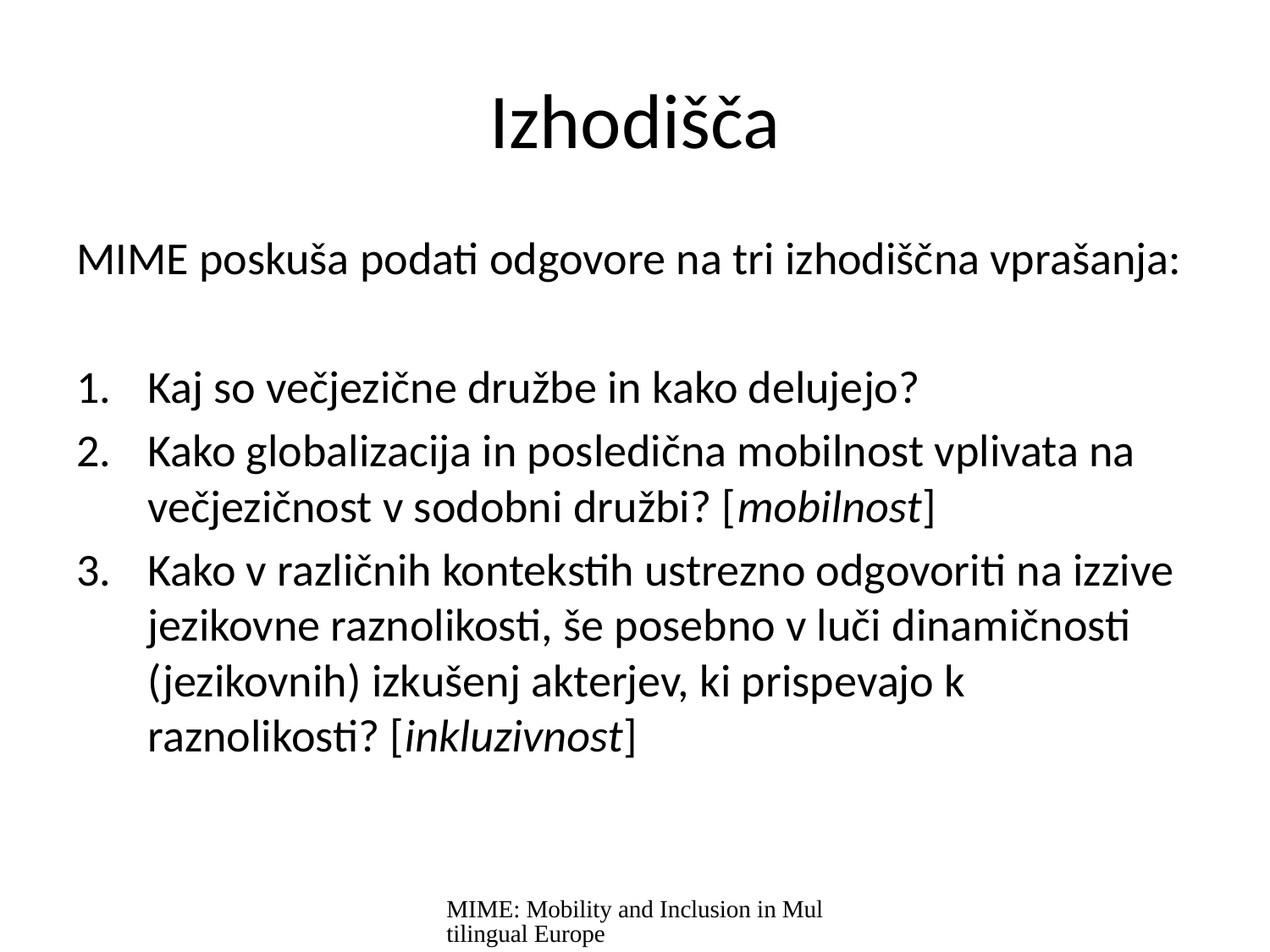

# Izhodišča
MIME poskuša podati odgovore na tri izhodiščna vprašanja:

Kaj so večjezične družbe in kako delujejo?
Kako globalizacija in posledična mobilnost vplivata na večjezičnost v sodobni družbi? [mobilnost]
Kako v različnih kontekstih ustrezno odgovoriti na izzive jezikovne raznolikosti, še posebno v luči dinamičnosti (jezikovnih) izkušenj akterjev, ki prispevajo k raznolikosti? [inkluzivnost]

MIME: Mobility and Inclusion in Multilingual Europe